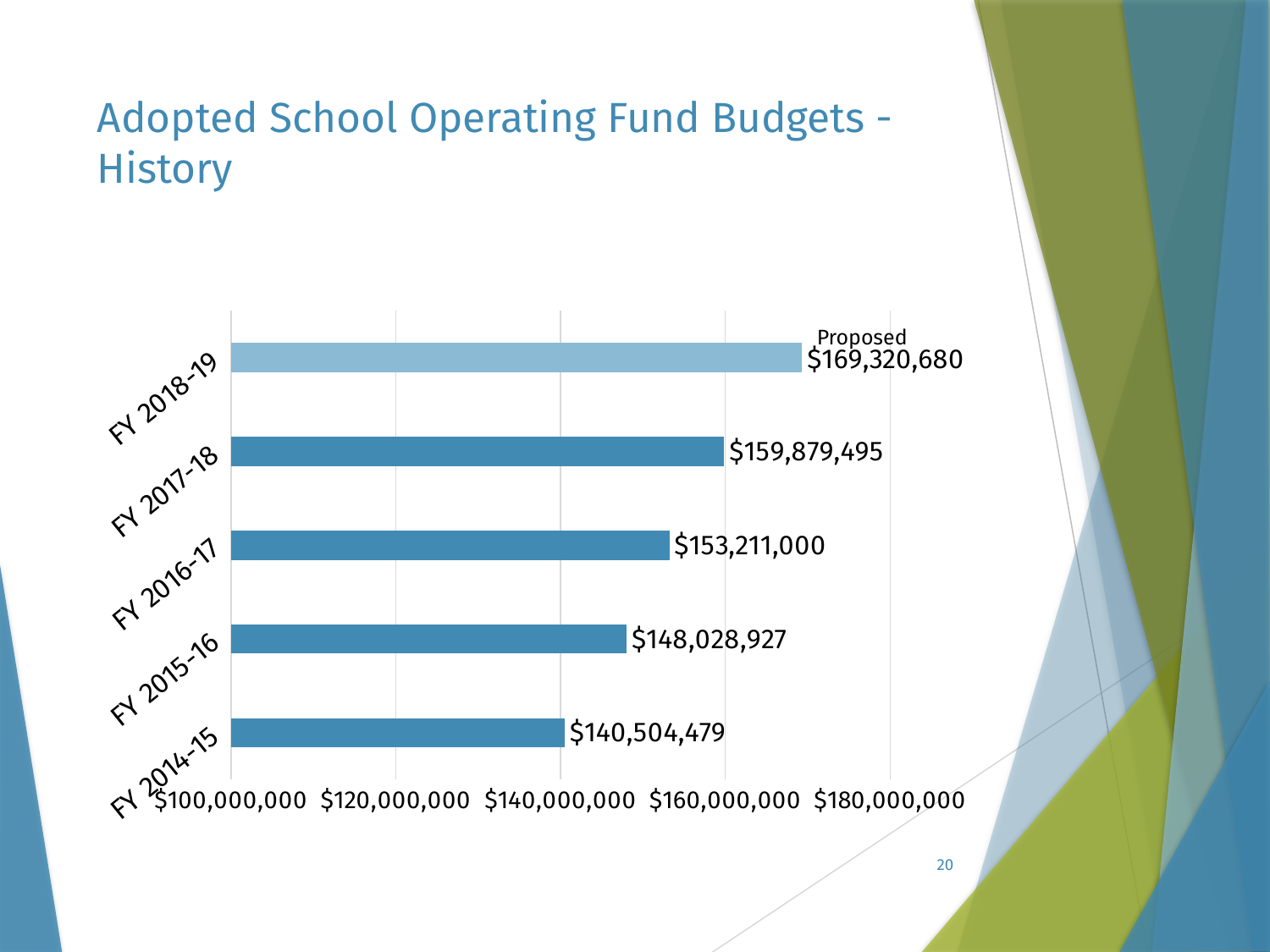

# Adopted School Operating Fund Budgets - History

### Chart

| Category | Series 1 |
|---|---|
| FY 2014-15 | 140504479.0 |
| FY 2015-16 | 148028927.0 |
| FY 2016-17 | 153211000.0 |
| FY 2017-18 | 159879495.0 |
| FY 2018-19 | 169320680.0 |
Proposed
20